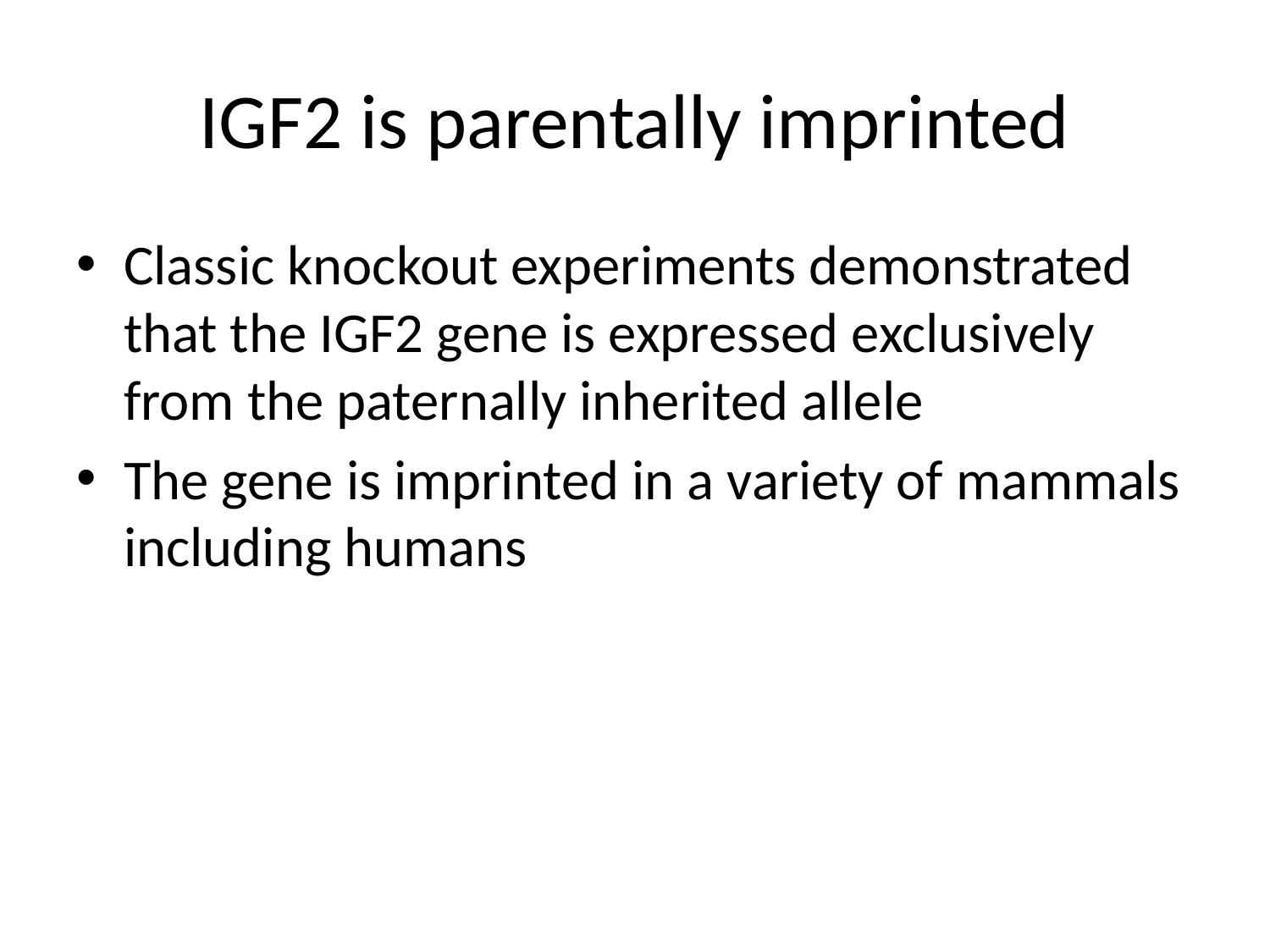

# IGF2 is parentally imprinted
Classic knockout experiments demonstrated that the IGF2 gene is expressed exclusively from the paternally inherited allele
The gene is imprinted in a variety of mammals including humans